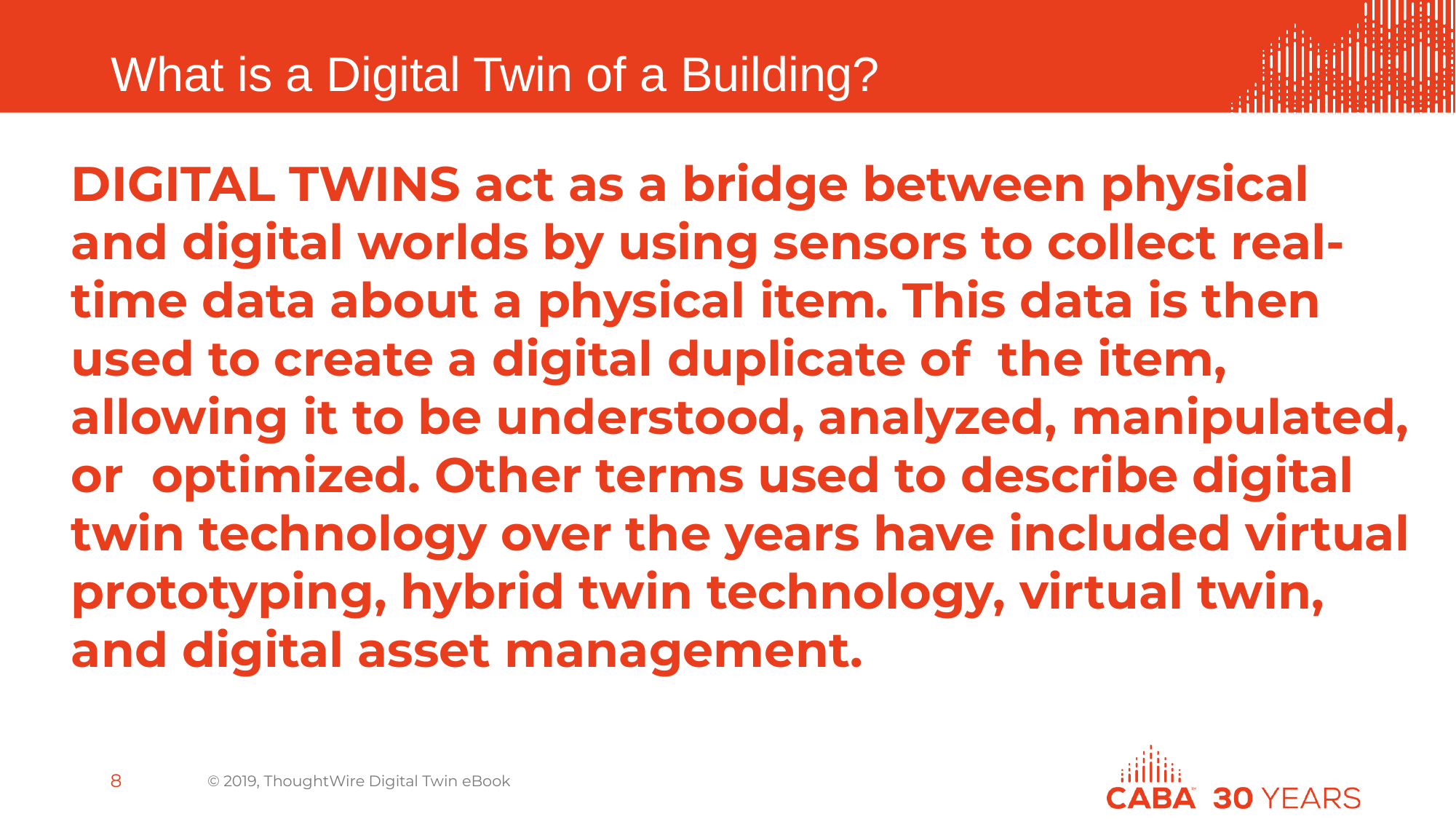

# What is a Digital Twin of a Building?
DIGITAL TWINS act as a bridge between physical and digital worlds by using sensors to collect real-time data about a physical item. This data is then used to create a digital duplicate of  the item, allowing it to be understood, analyzed, manipulated, or  optimized. Other terms used to describe digital twin technology over the years have included virtual prototyping, hybrid twin technology, virtual twin, and digital asset management.
© 2019, ThoughtWire Digital Twin eBook
8